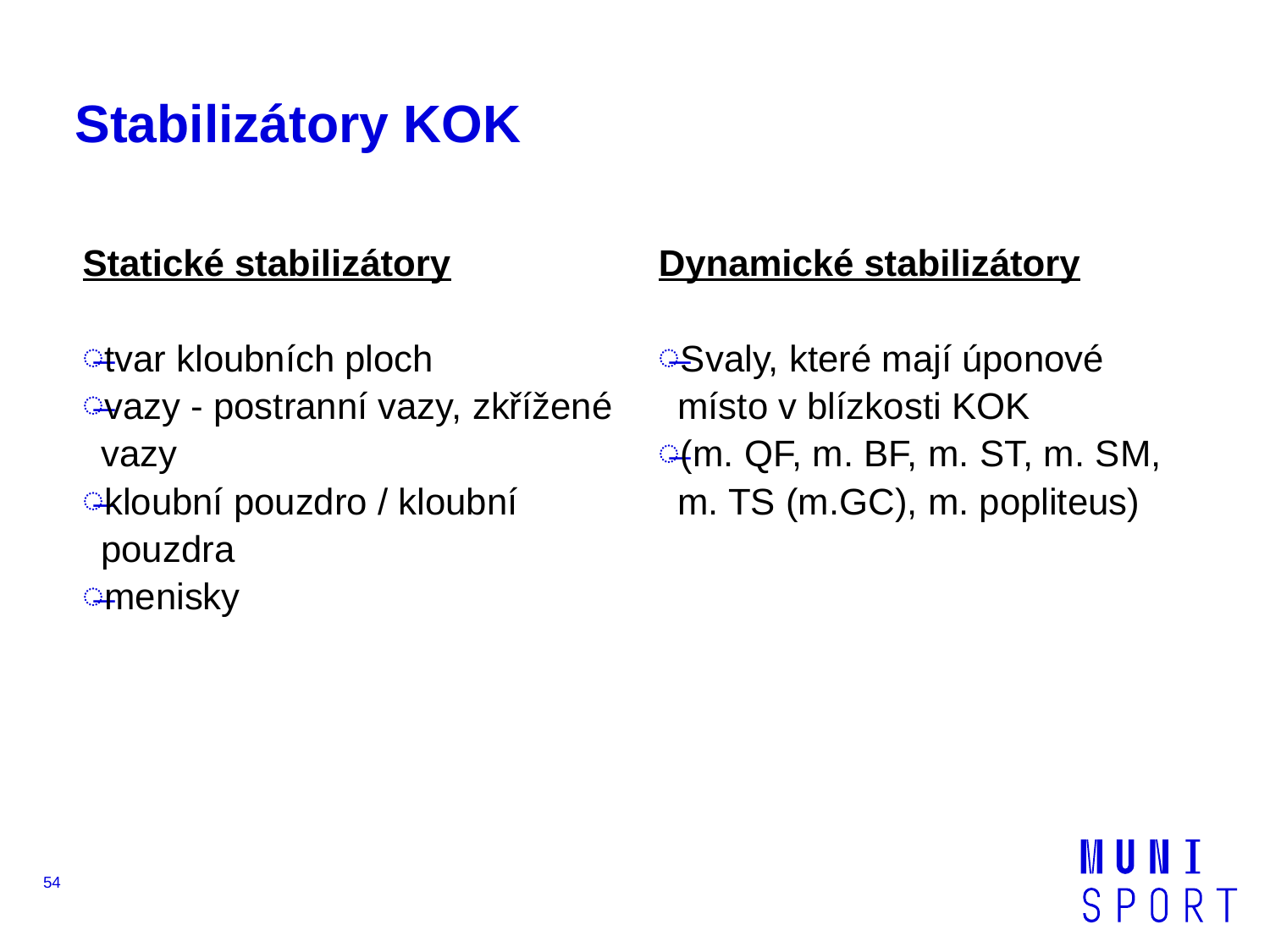

# Stabilizátory KOK
Statické stabilizátory

tvar kloubních ploch
vazy - postranní vazy, zkřížené vazy
kloubní pouzdro / kloubní pouzdra
menisky

Dynamické stabilizátory

Svaly, které mají úponové místo v blízkosti KOK
(m. QF, m. BF, m. ST, m. SM, m. TS (m.GC), m. popliteus)
54